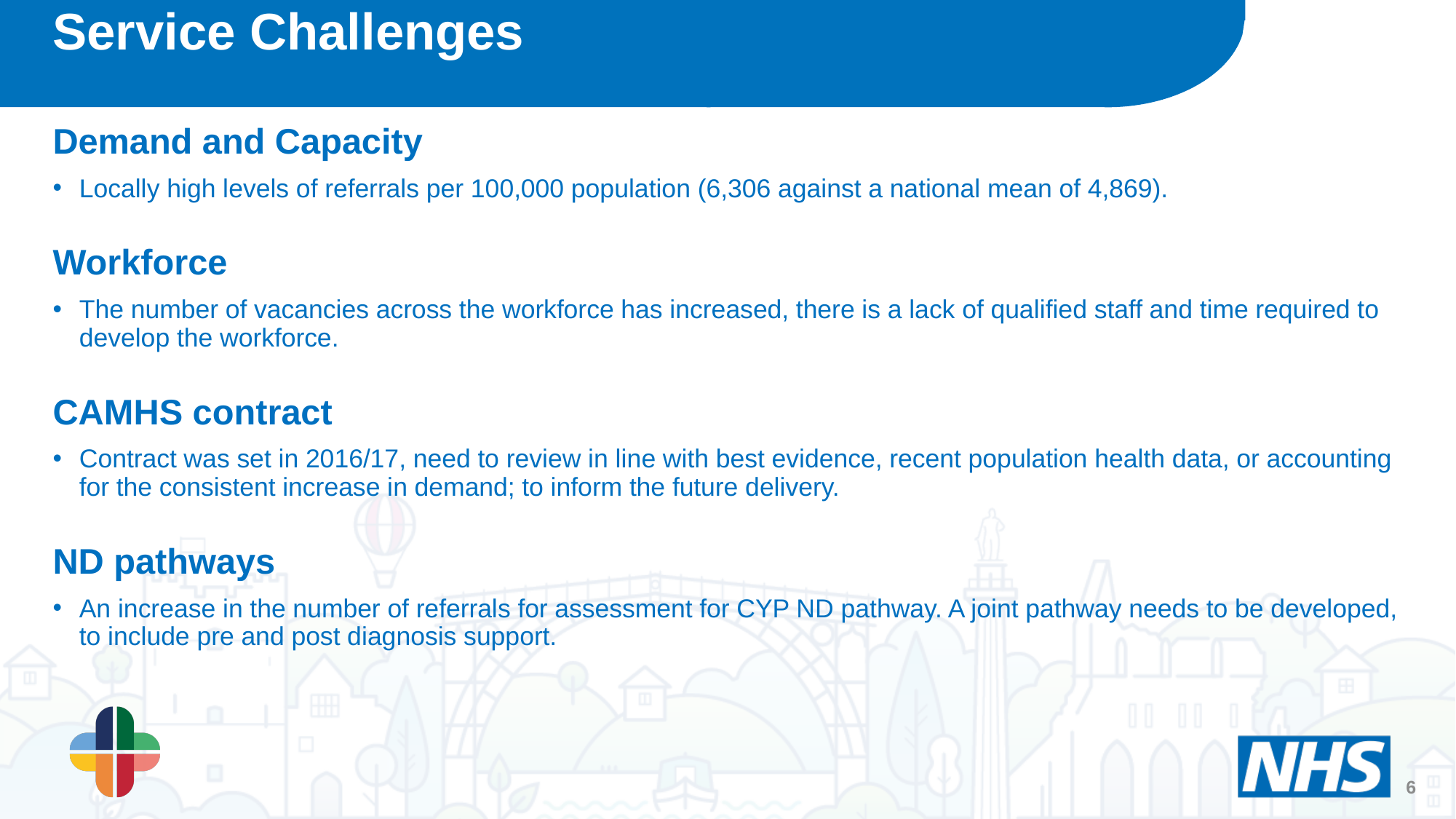

Service Challenges
Demand and Capacity
Locally high levels of referrals per 100,000 population ​(6,306 against a national mean of 4,869).
Workforce
The number of vacancies across the workforce has increased, there is a lack of qualified staff and time required to develop the workforce.
CAMHS contract
Contract was set in 2016/17, need to review in line with best evidence, recent population health data, or accounting for the consistent increase in demand; to inform the future delivery.
ND pathways
An increase in the number of referrals for assessment for CYP ND pathway. A joint pathway needs to be developed, to include pre and post diagnosis support.
6